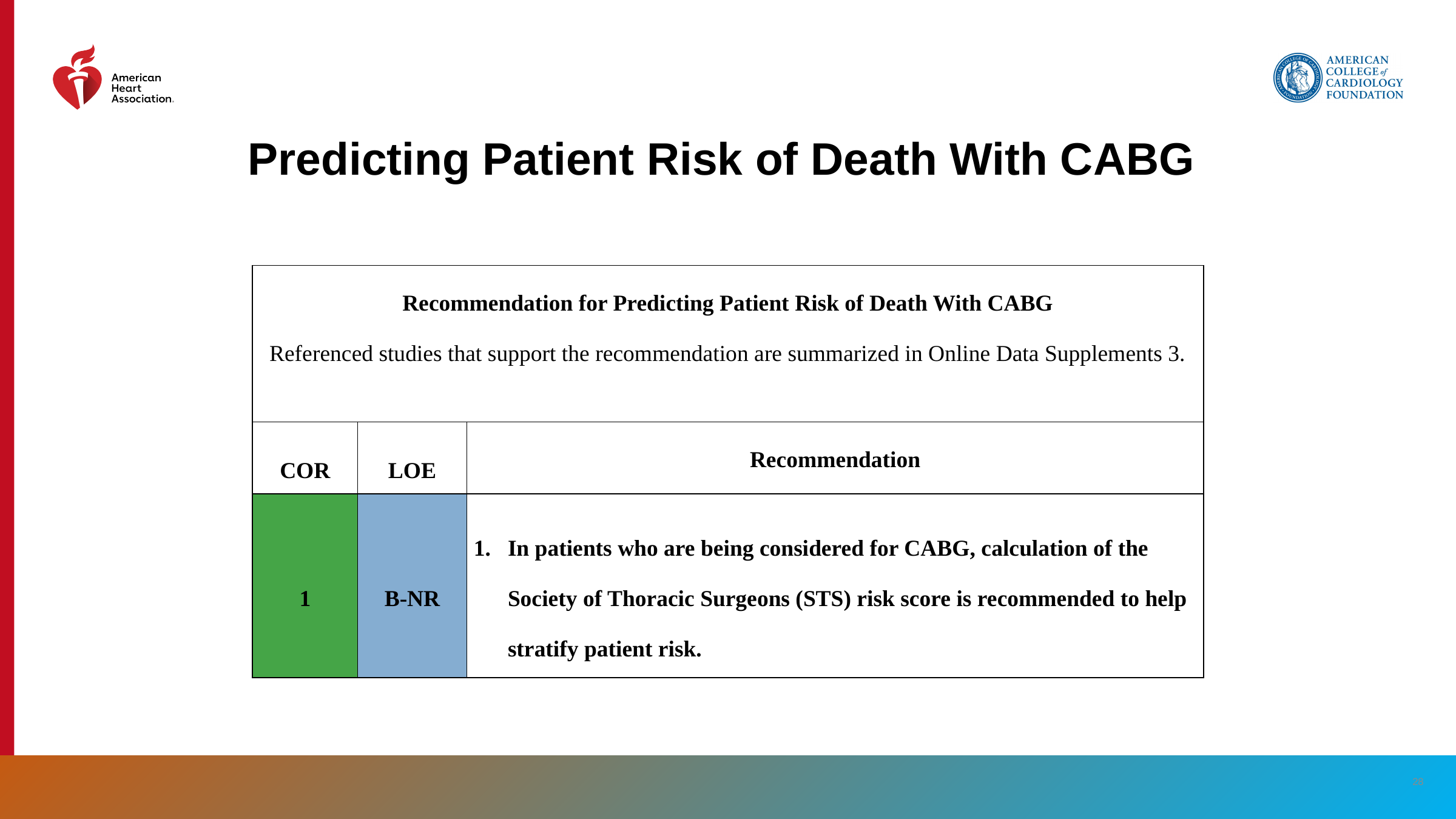

# Predicting Patient Risk of Death With CABG
| Recommendation for Predicting Patient Risk of Death With CABG Referenced studies that support the recommendation are summarized in Online Data Supplements 3. |  |  |
| --- | --- | --- |
| COR | LOE | Recommendation |
| 1 | B-NR | In patients who are being considered for CABG, calculation of the Society of Thoracic Surgeons (STS) risk score is recommended to help stratify patient risk. |
28